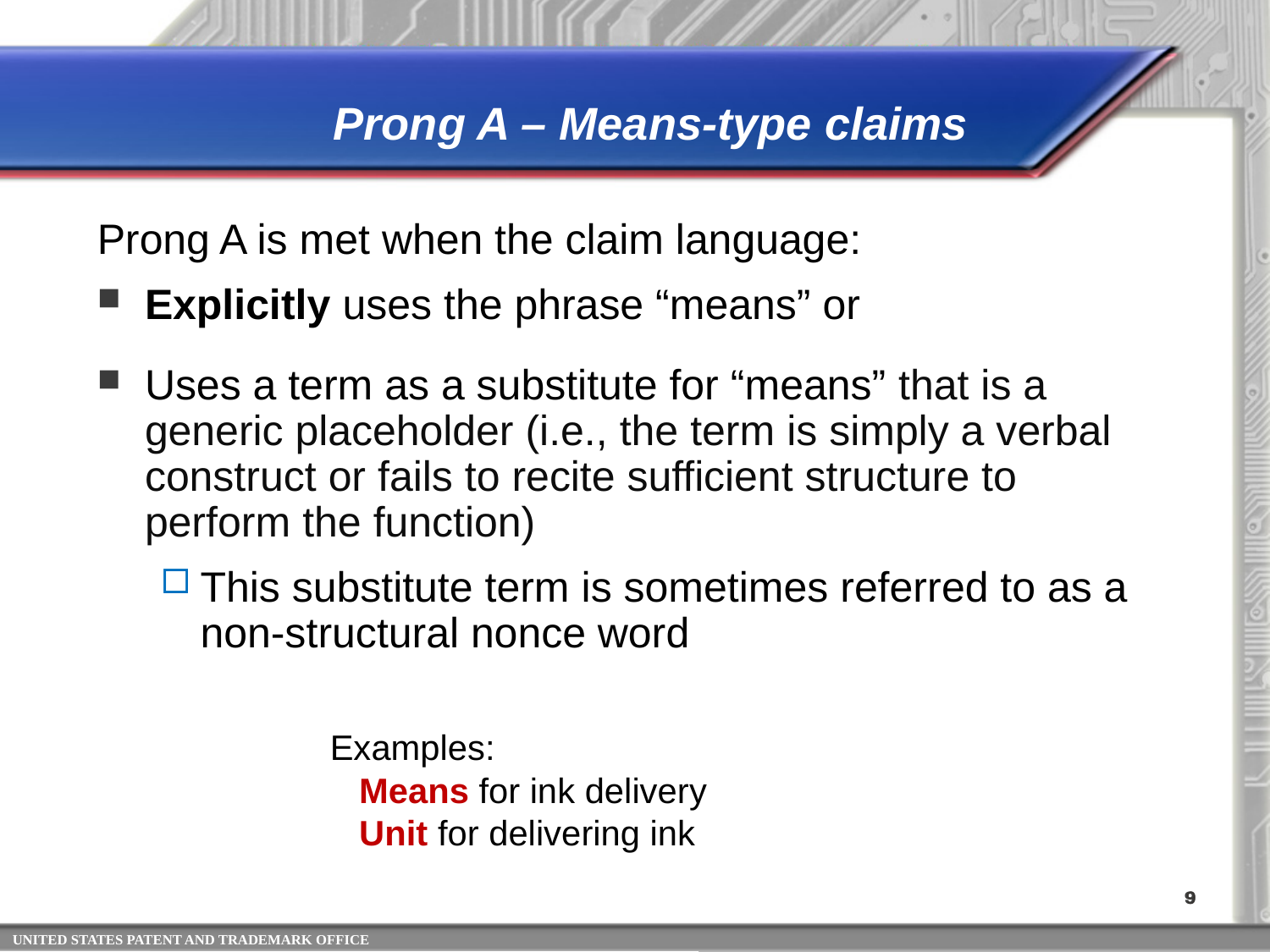

# Prong A – Means-type claims
Prong A is met when the claim language:
Explicitly uses the phrase “means” or

Uses a term as a substitute for “means” that is a generic placeholder (i.e., the term is simply a verbal construct or fails to recite sufficient structure to perform the function)
This substitute term is sometimes referred to as a non-structural nonce word
Examples:
   Means for ink delivery
   Unit for delivering ink
9
9